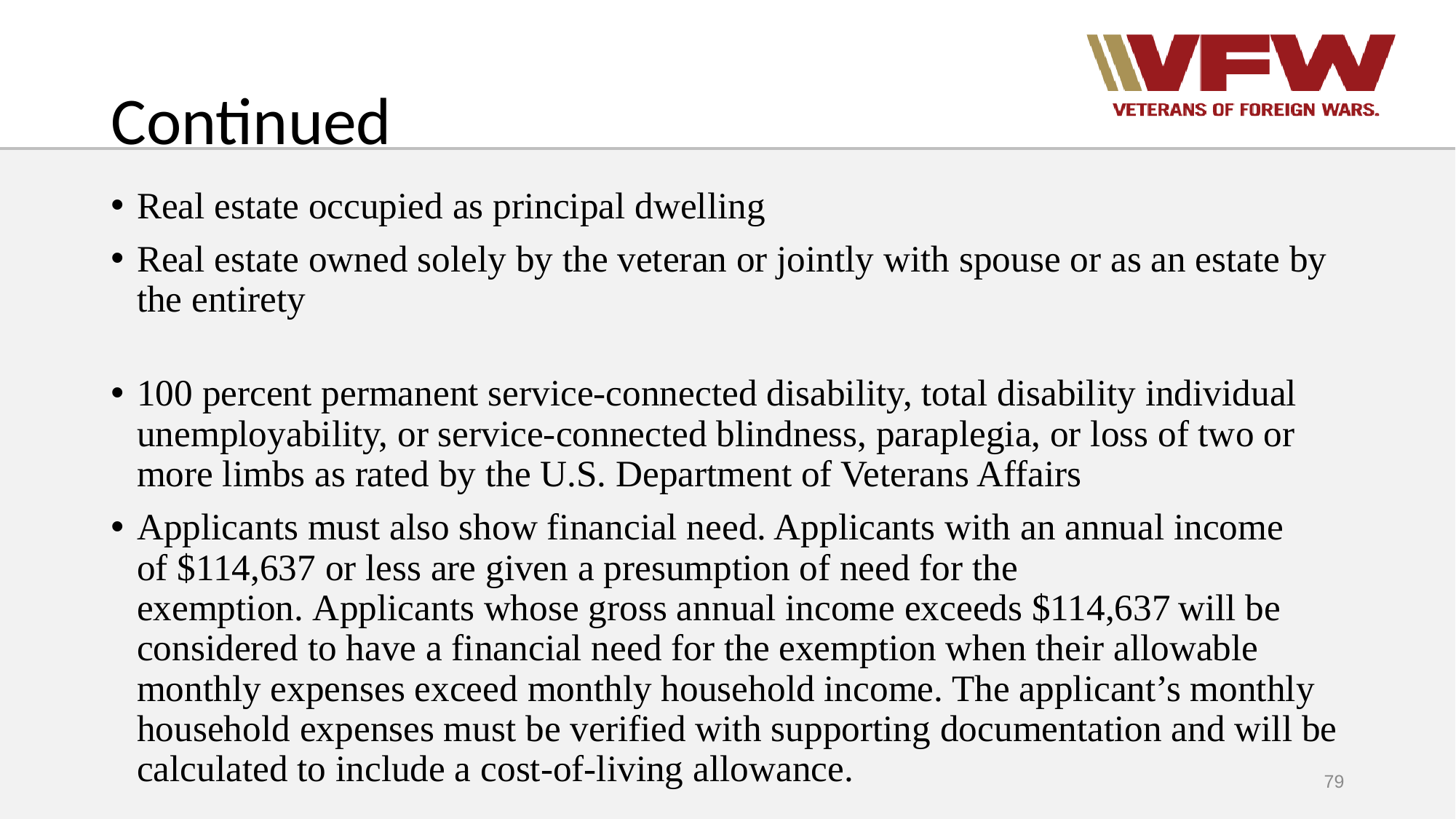

# Continued
Real estate occupied as principal dwelling
Real estate owned solely by the veteran or jointly with spouse or as an estate by the entirety
100 percent permanent service-connected disability, total disability individual unemployability, or service-connected blindness, paraplegia, or loss of two or more limbs as rated by the U.S. Department of Veterans Affairs
Applicants must also show financial need. Applicants with an annual income of $114,637 or less are given a presumption of need for the exemption. Applicants whose gross annual income exceeds $114,637 will be considered to have a financial need for the exemption when their allowable monthly expenses exceed monthly household income. The applicant’s monthly household expenses must be verified with supporting documentation and will be calculated to include a cost-of-living allowance.

79